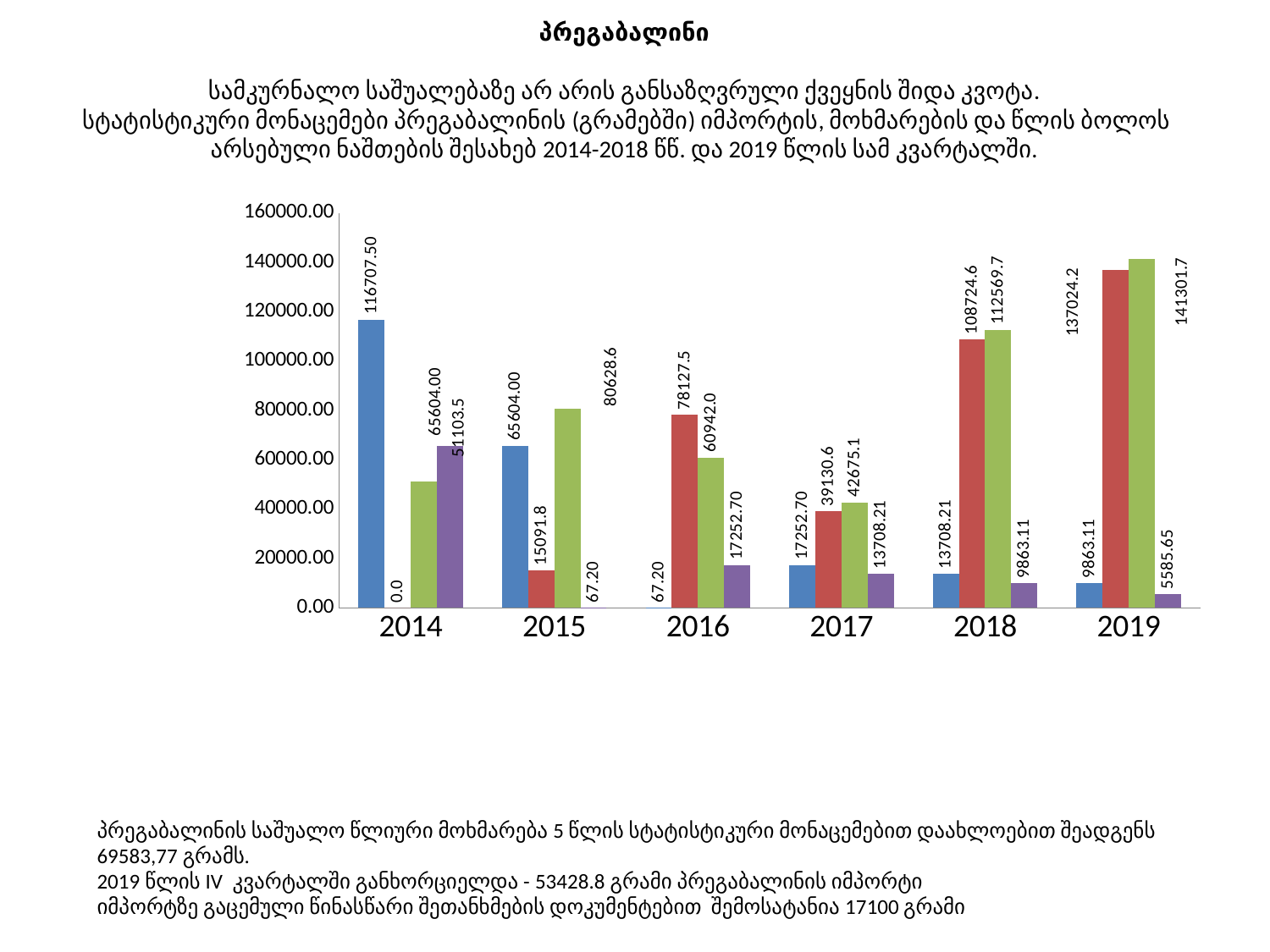

# პრეგაბალინი სამკურნალო საშუალებაზე არ არის განსაზღვრული ქვეყნის შიდა კვოტა.  სტატისტიკური მონაცემები პრეგაბალინის (გრამებში) იმპორტის, მოხმარების და წლის ბოლოს არსებული ნაშთების შესახებ 2014-2018 წწ. და 2019 წლის სამ კვარტალში.

### Chart

| Category | ნაშთი წლის დასაწყისში | იმპორტი | წლიური მოხმარება | ნაშთი წლის ბოლოს |
|---|---|---|---|---|
| 2014 | 116707.5 | 0.0 | 51103.5 | 65604.0 |
| 2015 | 65604.0 | 15091.8 | 80628.6 | 67.2 |
| 2016 | 67.2 | 78127.5 | 60942.0 | 17252.7 |
| 2017 | 17252.7 | 39130.56 | 42675.049999999996 | 13708.21 |
| 2018 | 13708.21 | 108724.6 | 112569.7 | 9863.11 |
| 2019 | 9863.11 | 137024.2 | 141301.66 | 5585.65 |
პრეგაბალინის საშუალო წლიური მოხმარება 5 წლის სტატისტიკური მონაცემებით დაახლოებით შეადგენს 69583,77 გრამს.
2019 წლის IV  კვარტალში განხორციელდა - 53428.8 გრამი პრეგაბალინის იმპორტი
იმპორტზე გაცემული წინასწარი შეთანხმების დოკუმენტებით  შემოსატანია 17100 გრამი